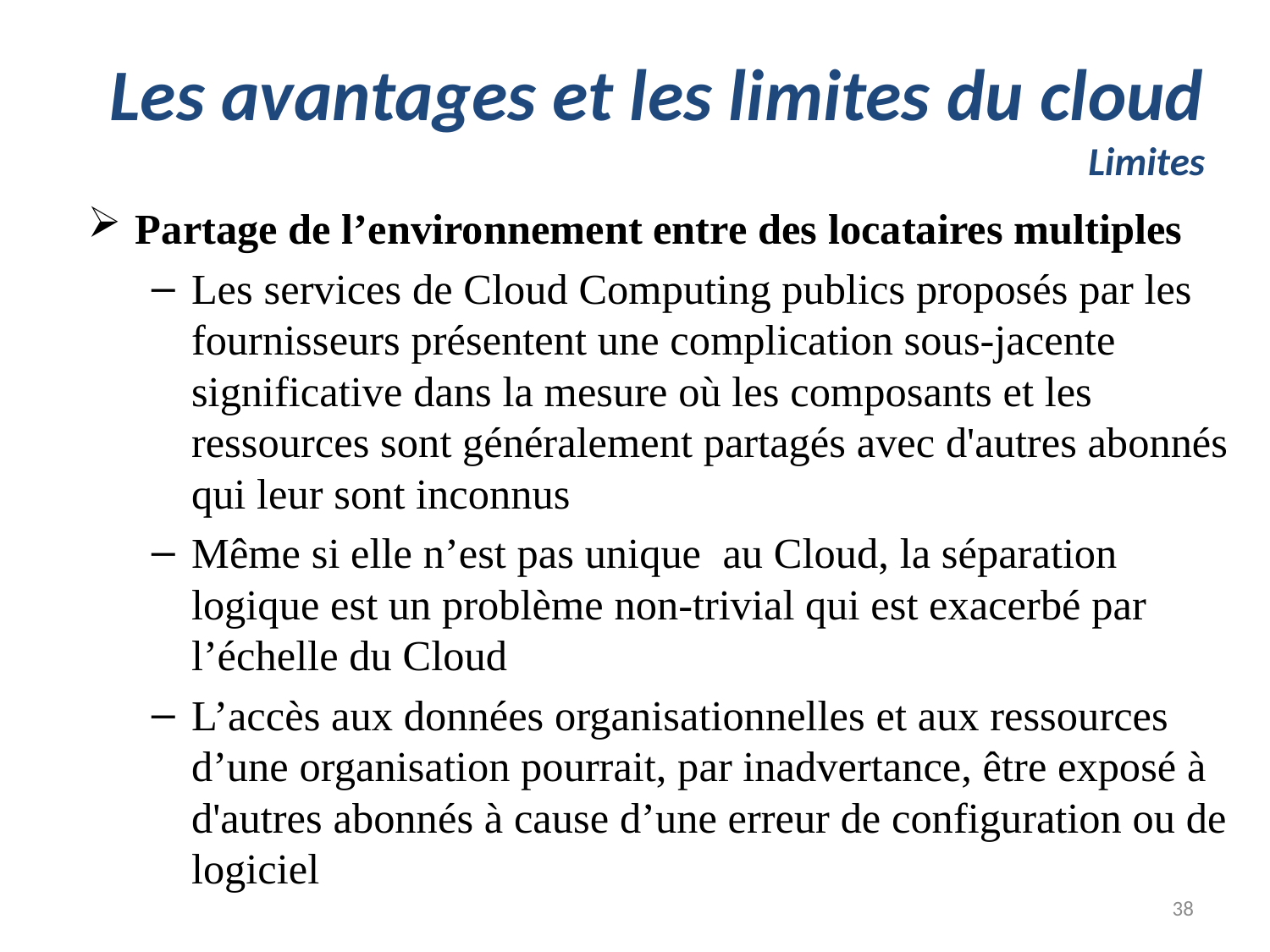

# Les avantages et les limites du cloud Limites
Partage de l’environnement entre des locataires multiples
Les services de Cloud Computing publics proposés par les fournisseurs présentent une complication sous-jacente significative dans la mesure où les composants et les ressources sont généralement partagés avec d'autres abonnés qui leur sont inconnus
Même si elle n’est pas unique  au Cloud, la séparation logique est un problème non-trivial qui est exacerbé par l’échelle du Cloud
L’accès aux données organisationnelles et aux ressources d’une organisation pourrait, par inadvertance, être exposé à d'autres abonnés à cause d’une erreur de configuration ou de logiciel

38